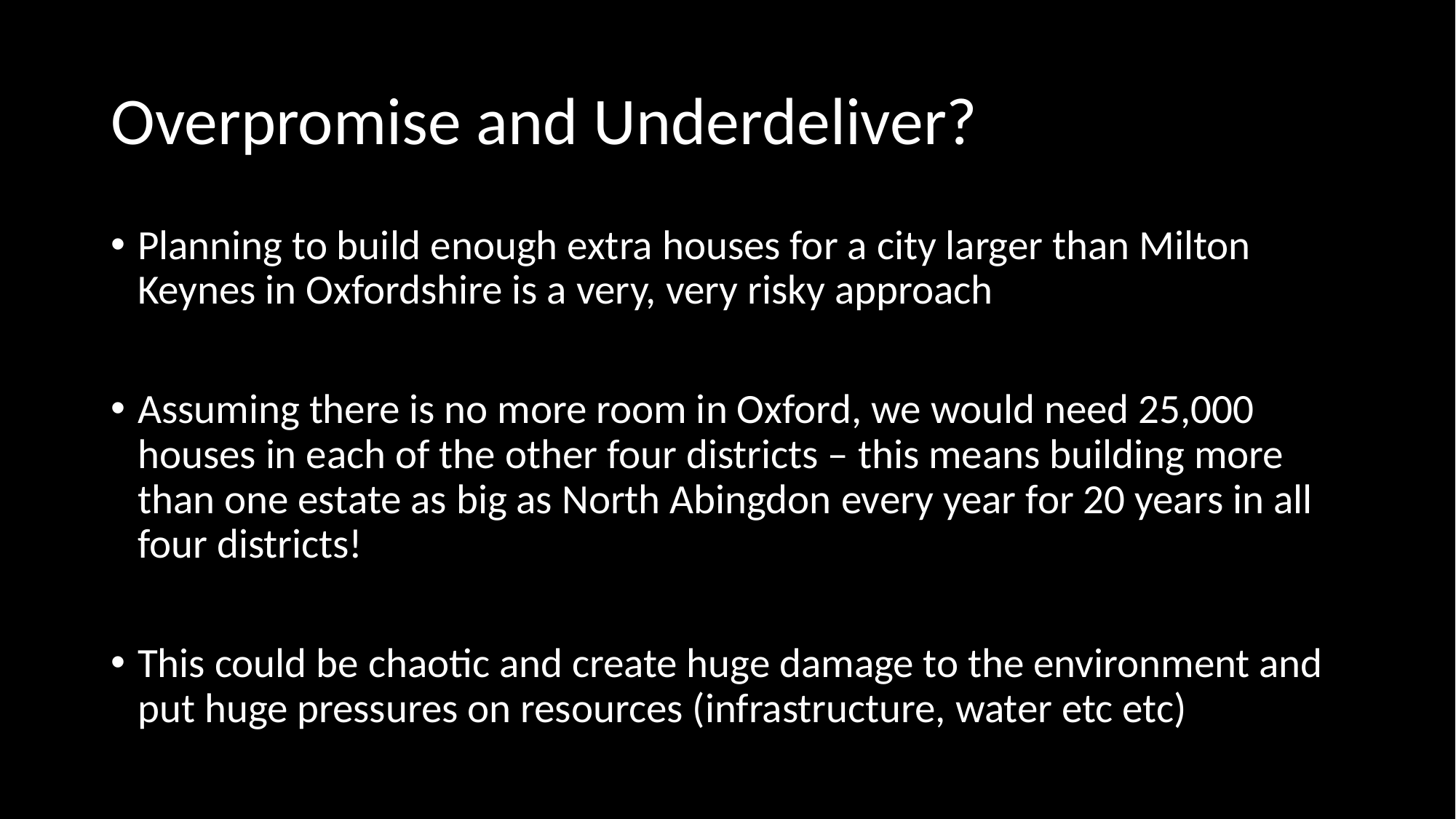

# Overpromise and Underdeliver?
Planning to build enough extra houses for a city larger than Milton Keynes in Oxfordshire is a very, very risky approach

Assuming there is no more room in Oxford, we would need 25,000 houses in each of the other four districts – this means building more than one estate as big as North Abingdon every year for 20 years in all four districts!

This could be chaotic and create huge damage to the environment and put huge pressures on resources (infrastructure, water etc etc)